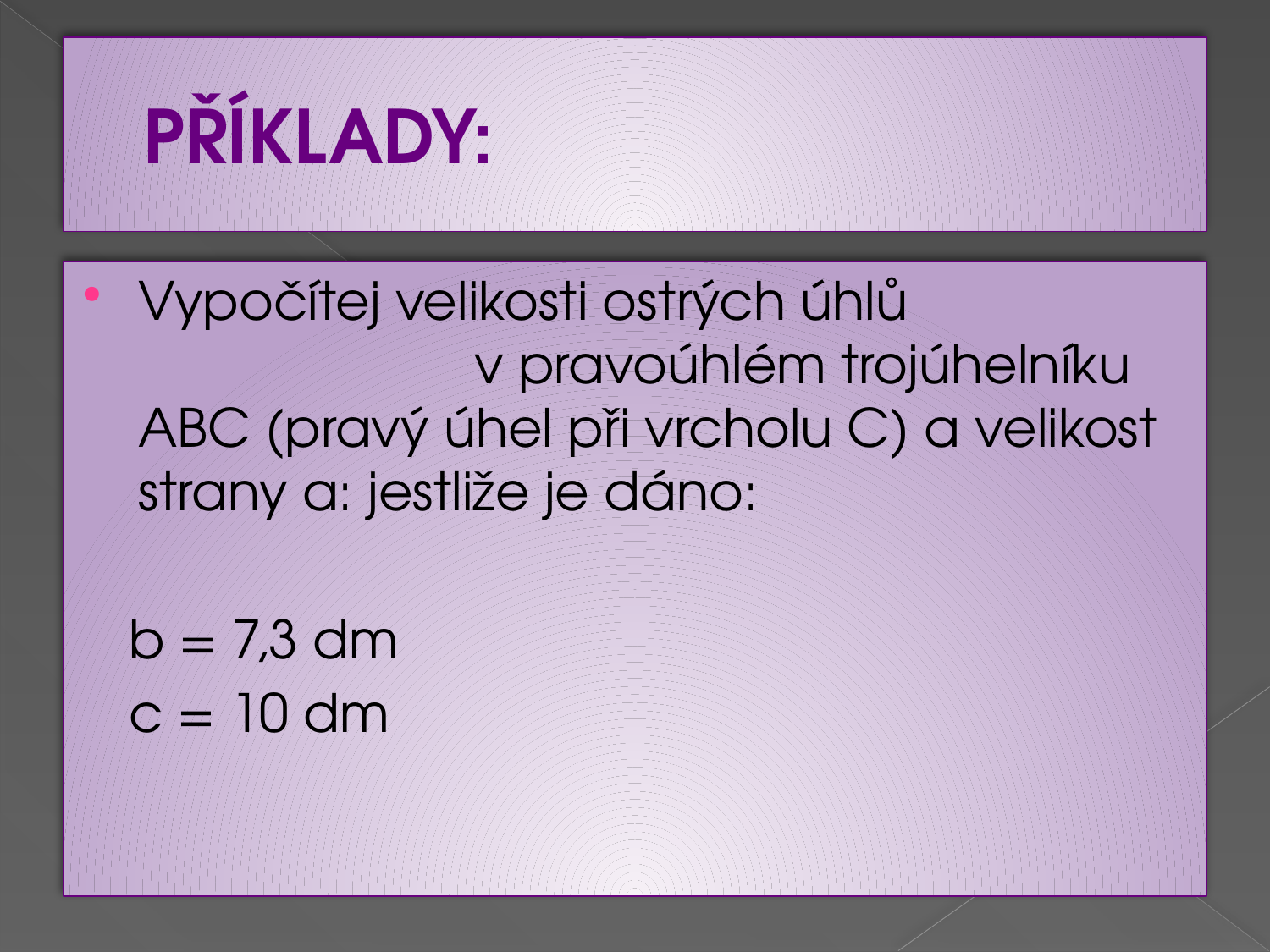

# Příklady:
Vypočítej velikosti ostrých úhlů                                           v pravoúhlém trojúhelníku ABC (pravý úhel při vrcholu C) a velikost strany a: jestliže je dáno:

   b = 7,3 dm
   c = 10 dm